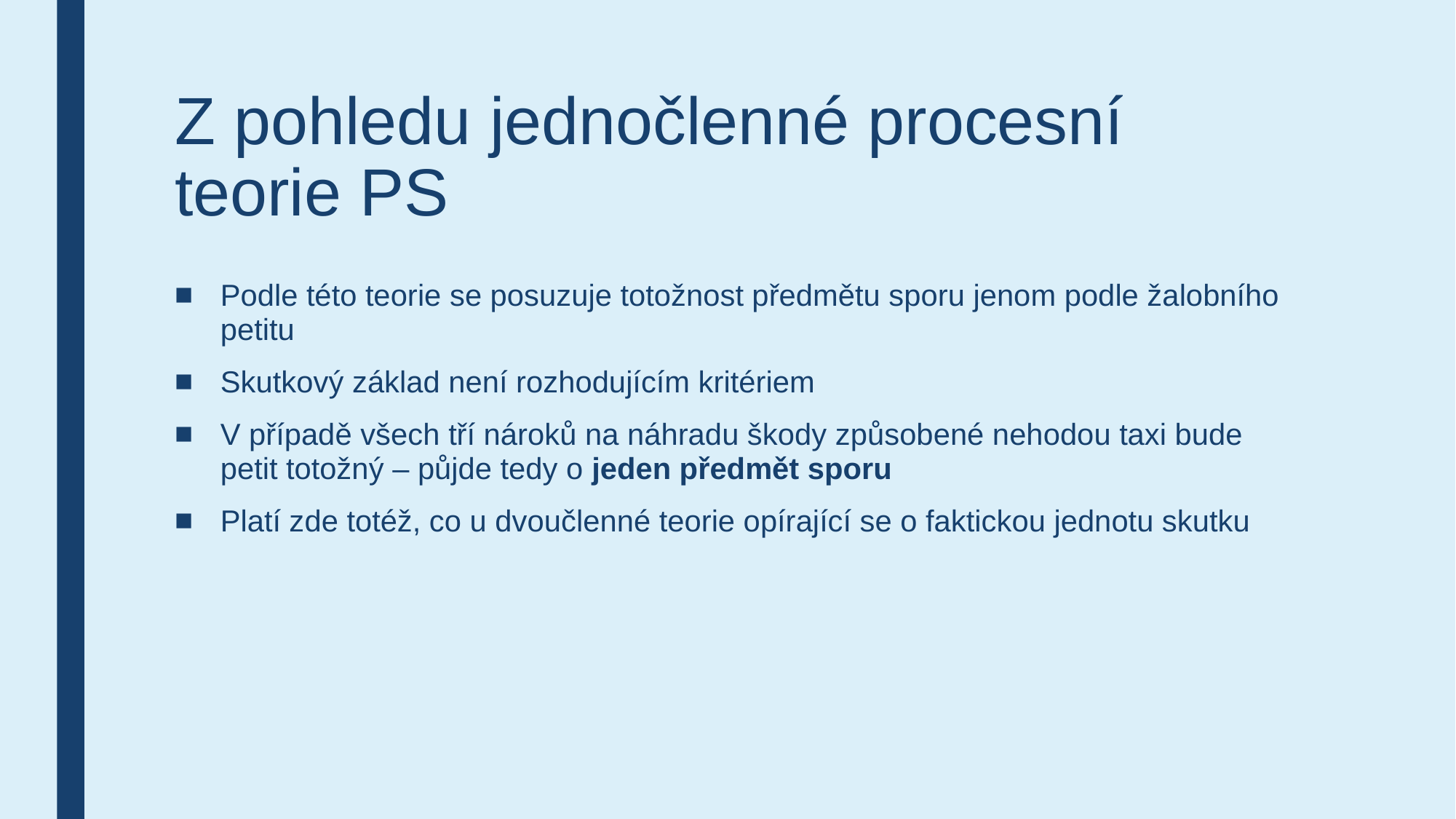

# Z pohledu jednočlenné procesní teorie PS
Podle této teorie se posuzuje totožnost předmětu sporu jenom podle žalobního petitu
Skutkový základ není rozhodujícím kritériem
V případě všech tří nároků na náhradu škody způsobené nehodou taxi bude petit totožný – půjde tedy o jeden předmět sporu
Platí zde totéž, co u dvoučlenné teorie opírající se o faktickou jednotu skutku